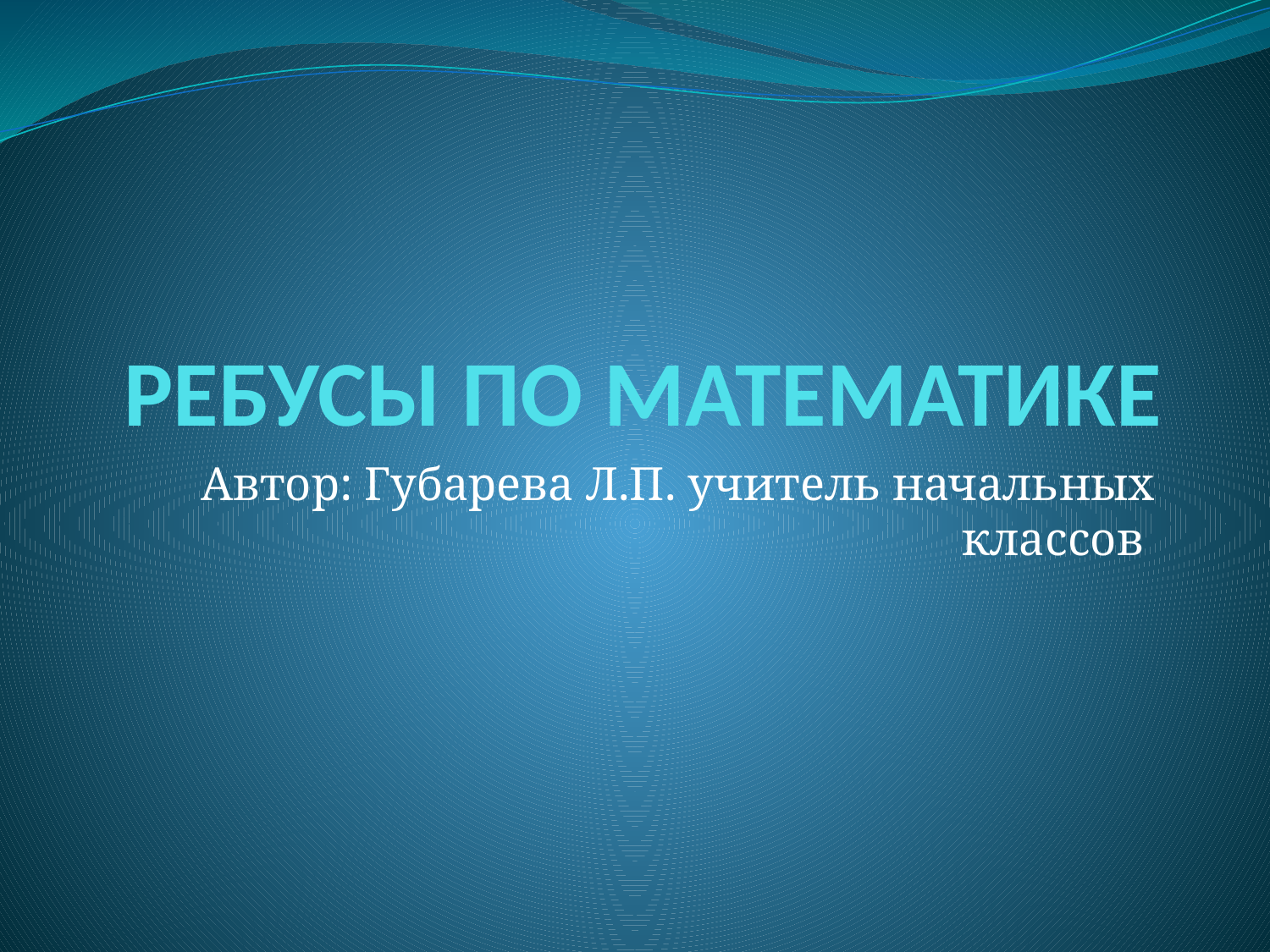

# РЕБУСЫ ПО МАТЕМАТИКЕ
Автор: Губарева Л.П. учитель начальных классов